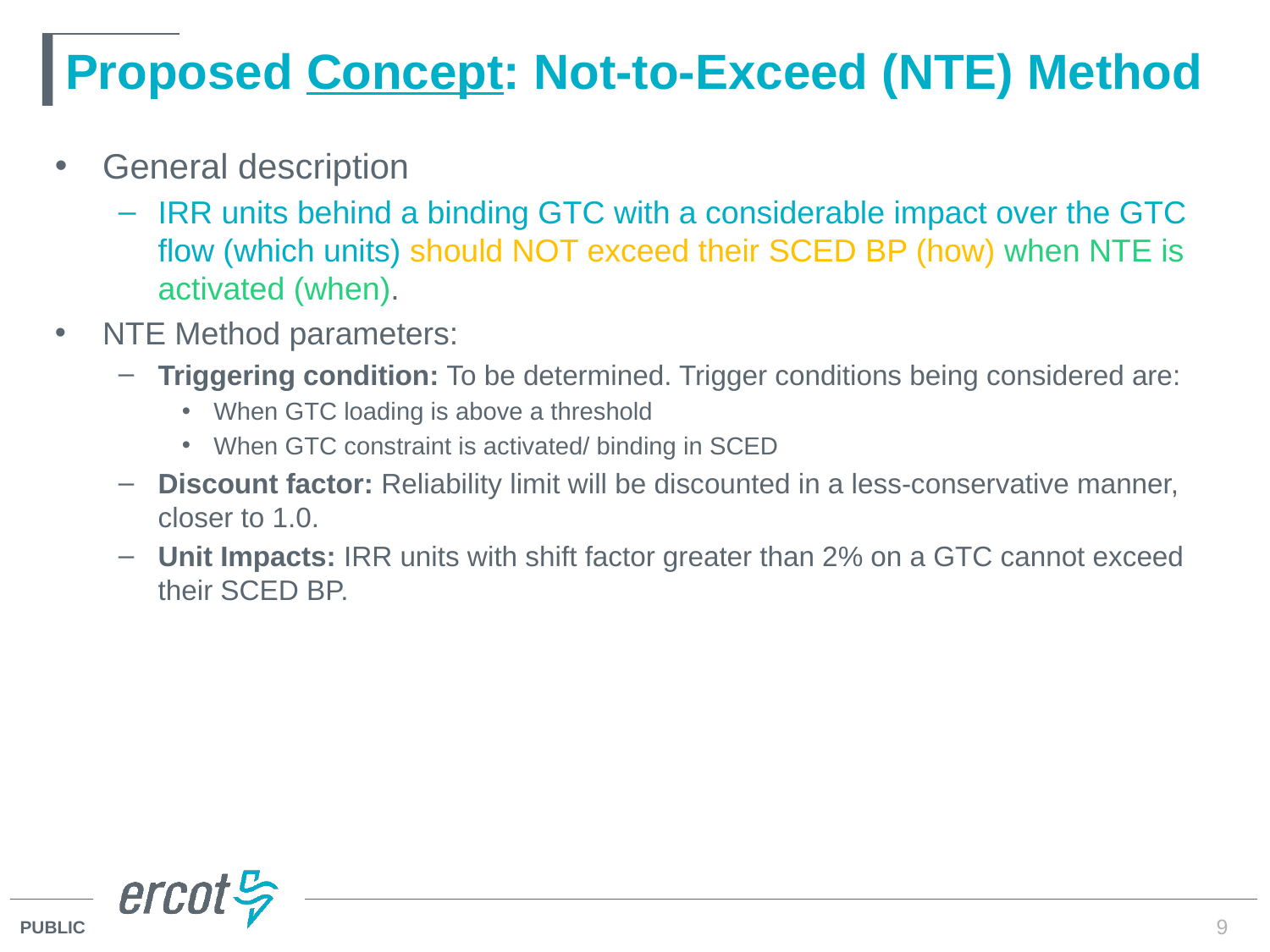

# Proposed Concept: Not-to-Exceed (NTE) Method
General description
IRR units behind a binding GTC with a considerable impact over the GTC flow (which units) should NOT exceed their SCED BP (how) when NTE is activated (when).
NTE Method parameters:
Triggering condition: To be determined. Trigger conditions being considered are:
When GTC loading is above a threshold
When GTC constraint is activated/ binding in SCED
Discount factor: Reliability limit will be discounted in a less-conservative manner, closer to 1.0.
Unit Impacts: IRR units with shift factor greater than 2% on a GTC cannot exceed their SCED BP.

9